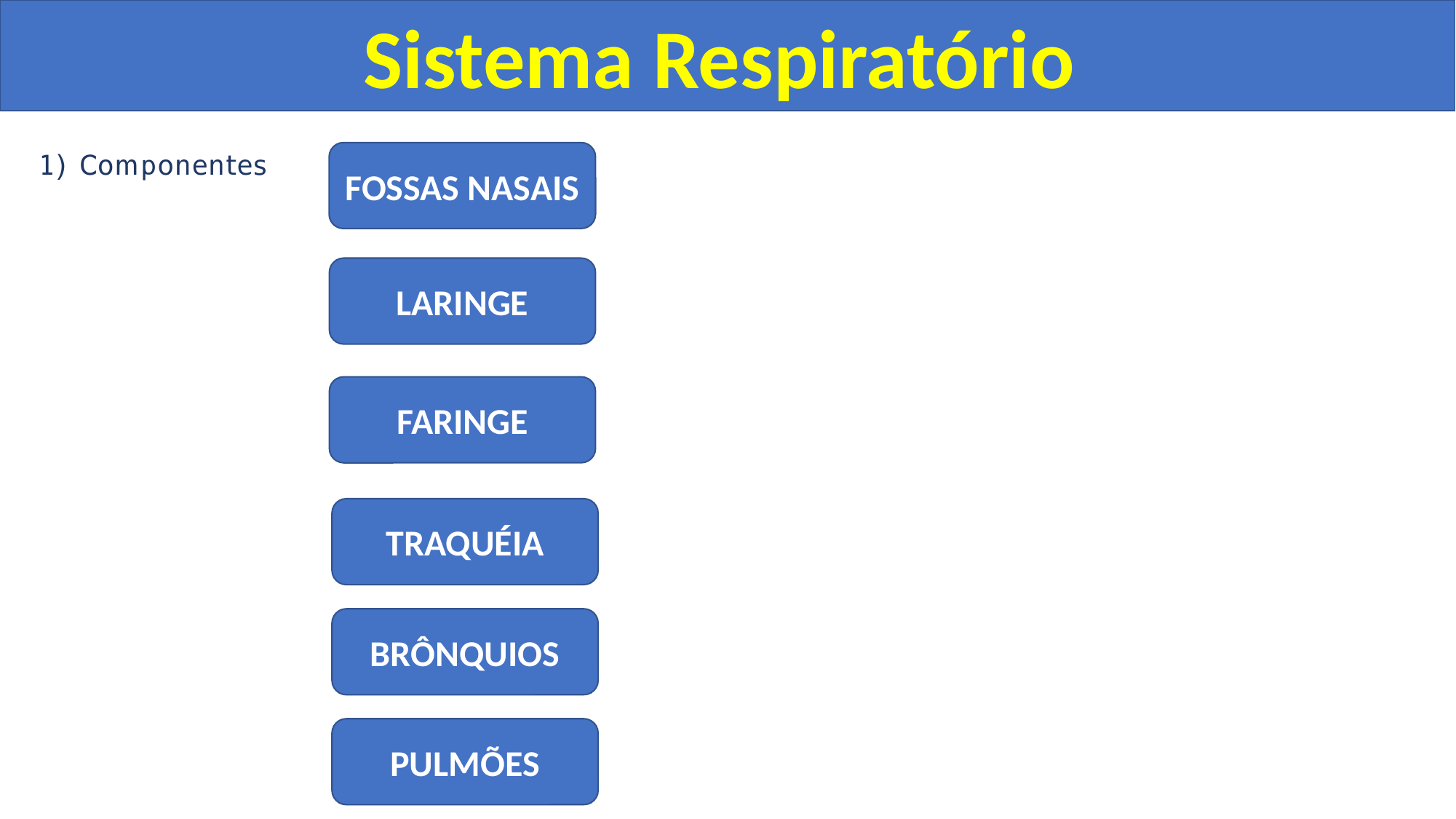

Sistema Respiratório
Componentes
FOSSAS NASAIS
LARINGE
FARINGE
TRAQUÉIA
BRÔNQUIOS
PULMÕES